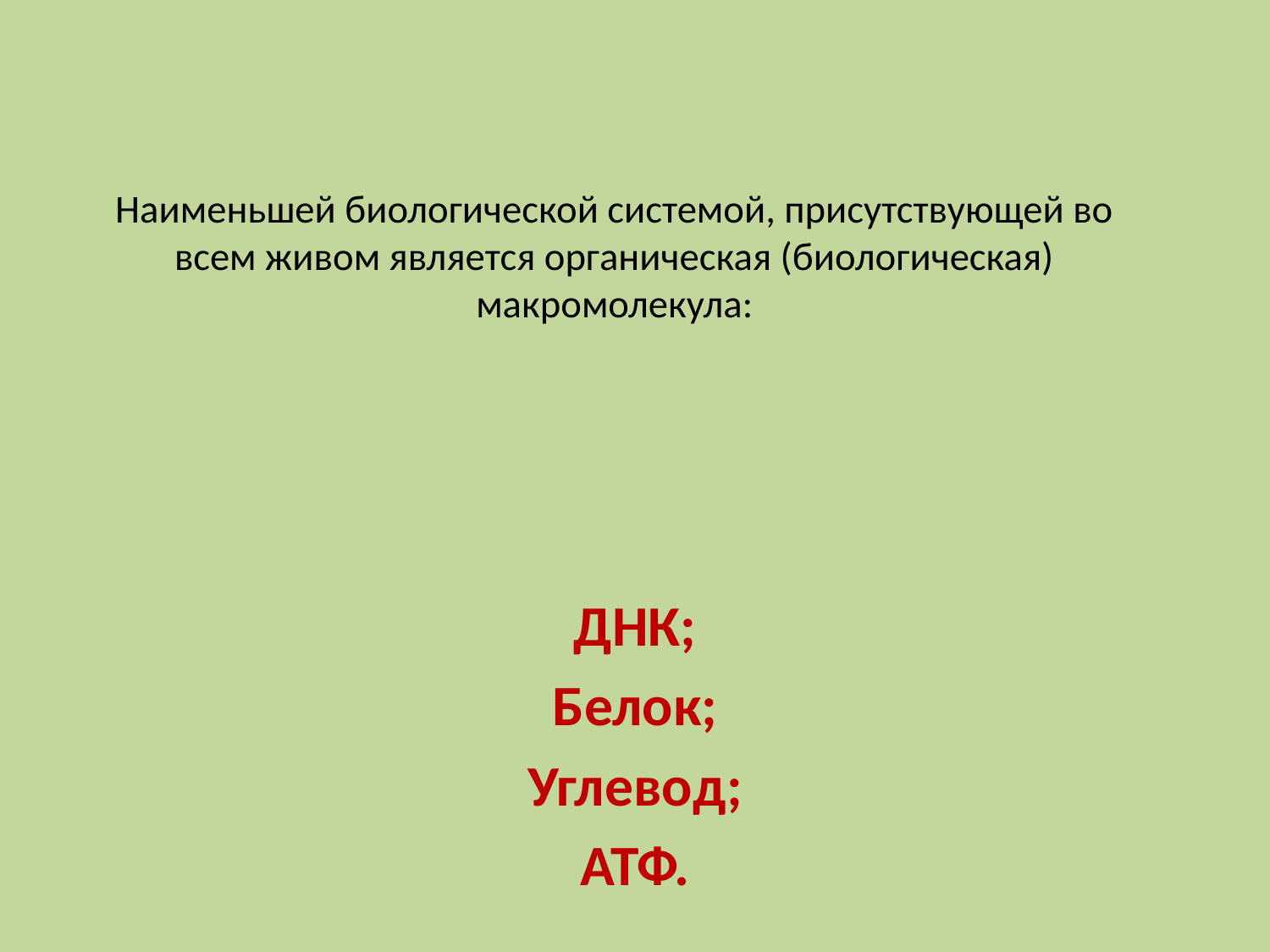

# Наименьшей биологической системой, присутствующей во всем живом является органическая (биологическая) макромолекула:

ДНК;
Белок;
Углевод;
АТФ.